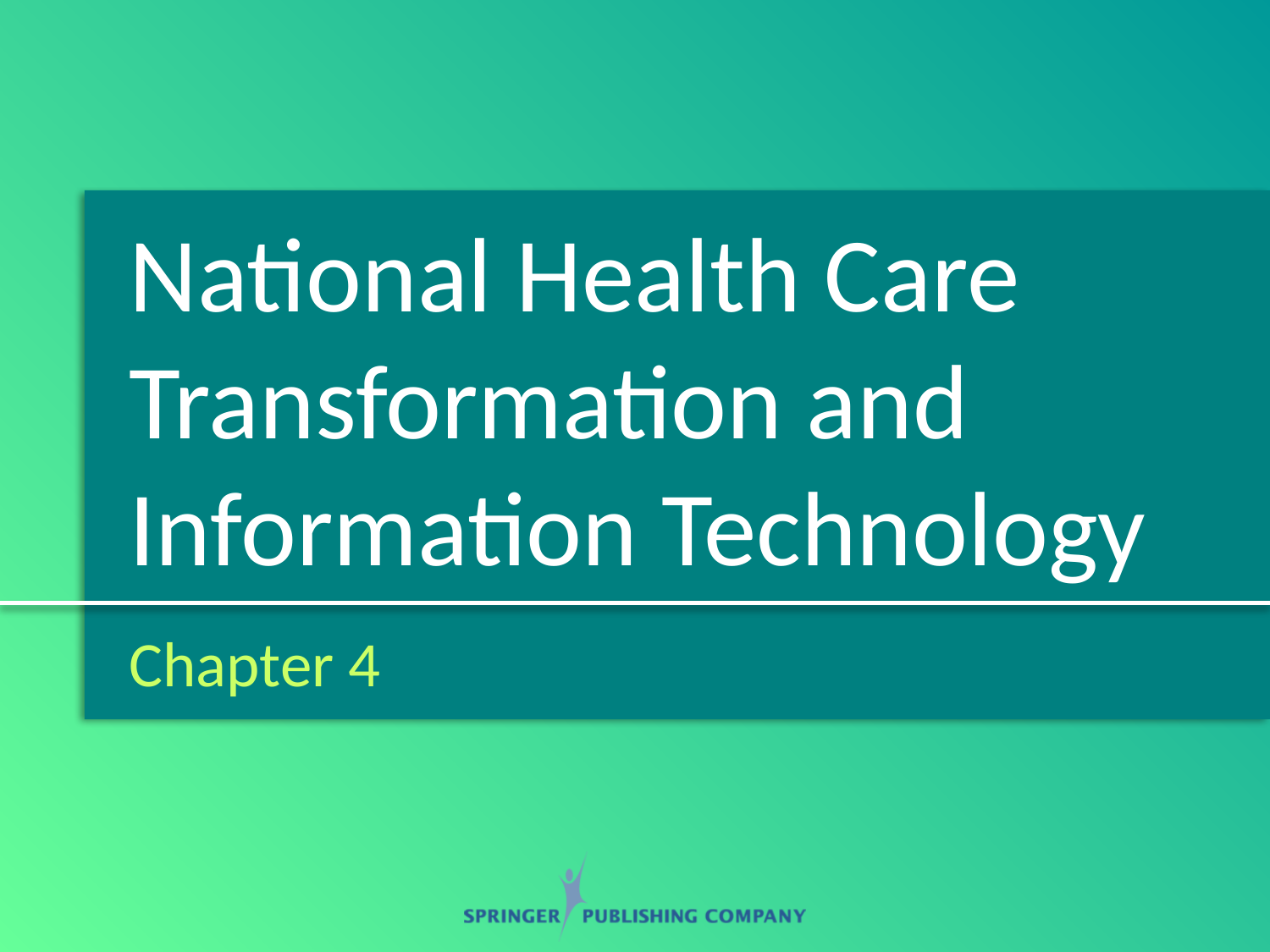

# National Health Care Transformation and Information Technology
Chapter 4